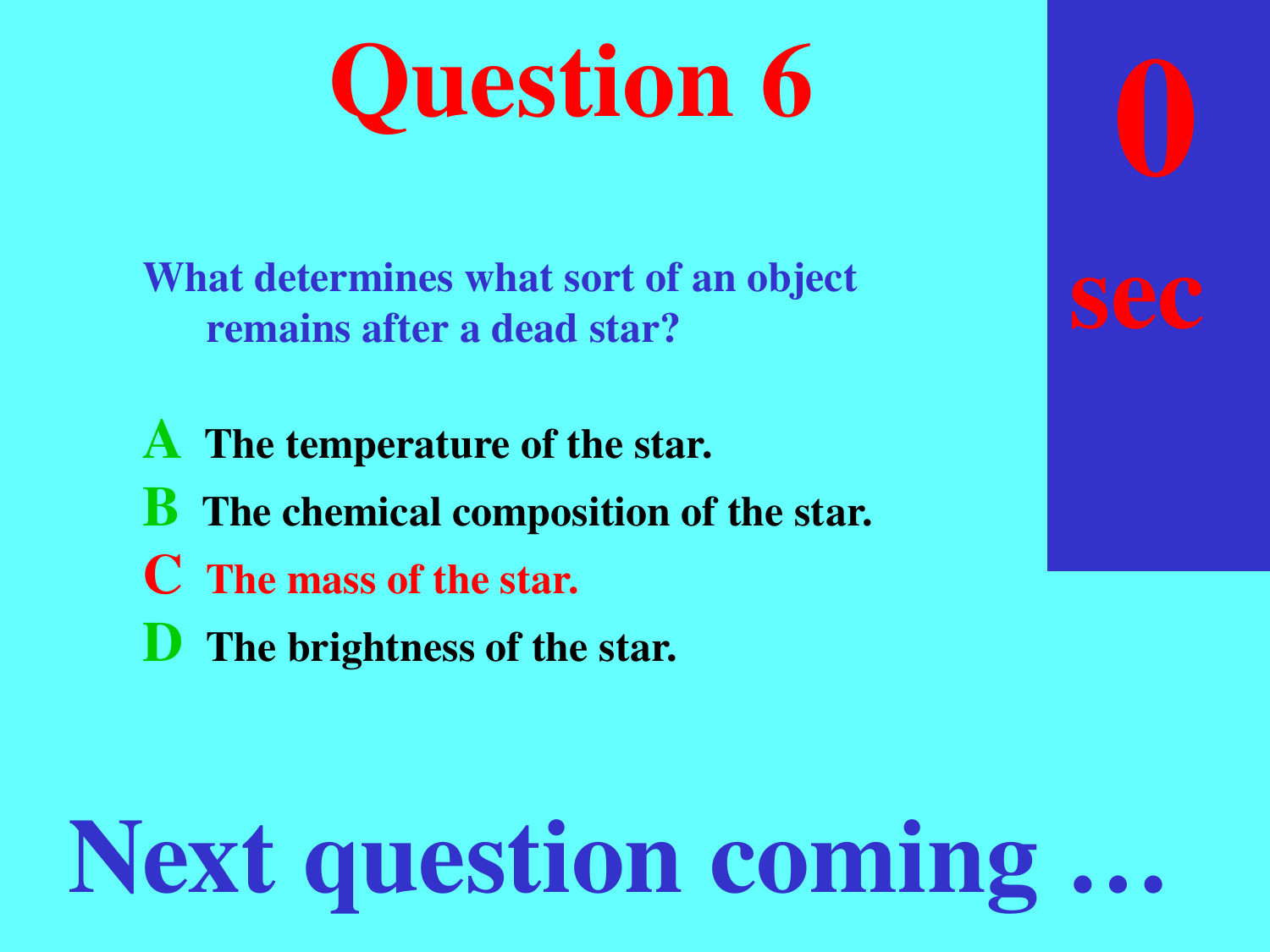

sec
30
29
28
27
26
25
24
23
22
21
20
18
17
16
15
14
13
12
11
10
 9
 8
 7
 6
 5
 4
 3
 2
 1
 0
19
# Question 6
What determines what sort of an object
	remains after a dead star?

A  The temperature of the star.
B  The chemical composition of the star.
C	The mass of the star.
D 	The brightness of the star.
Next question coming …